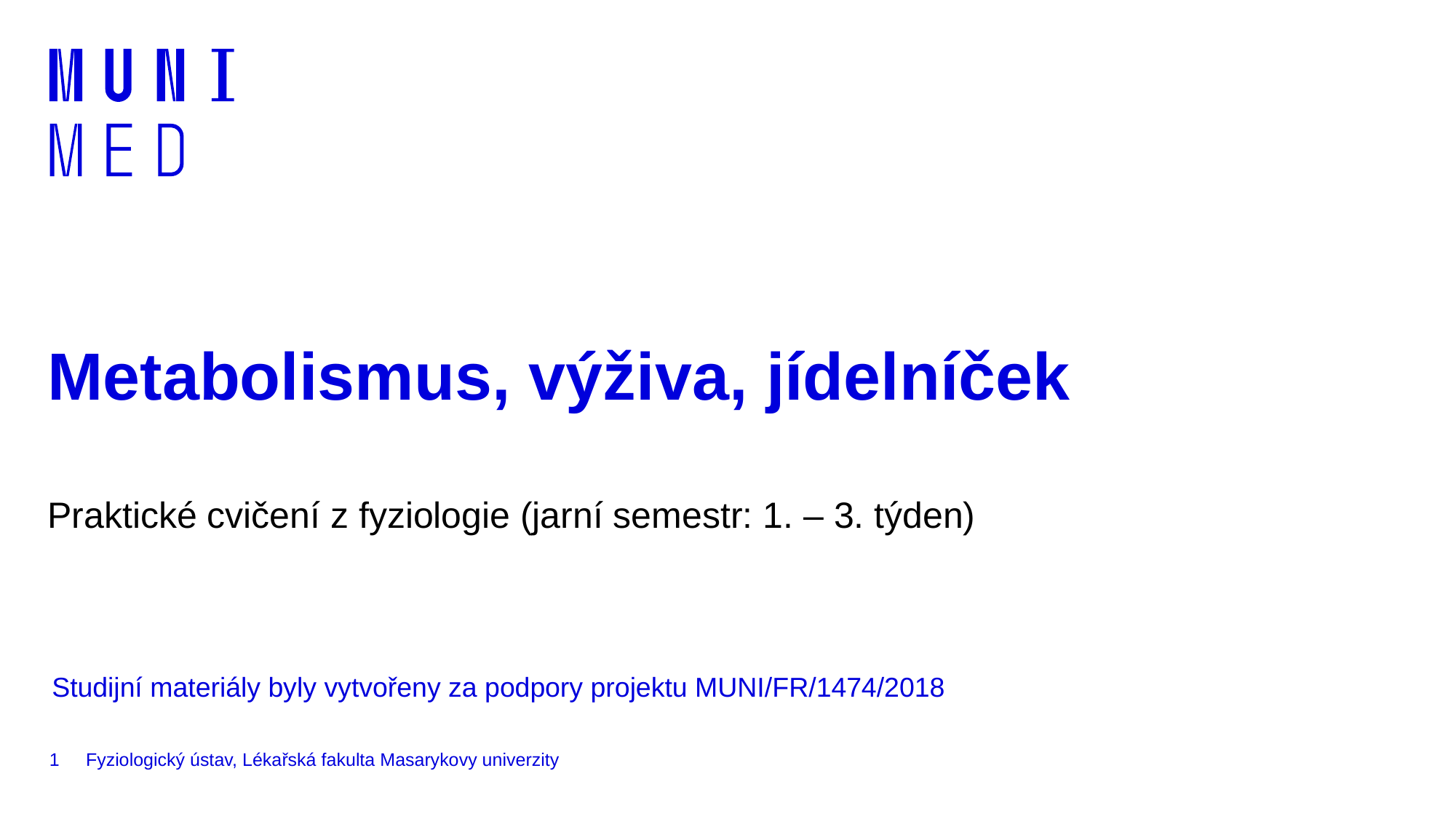

# Metabolismus, výživa, jídelníček
Praktické cvičení z fyziologie (jarní semestr: 1. – 3. týden)
Studijní materiály byly vytvořeny za podpory projektu MUNI/FR/1474/2018
1
Fyziologický ústav, Lékařská fakulta Masarykovy univerzity